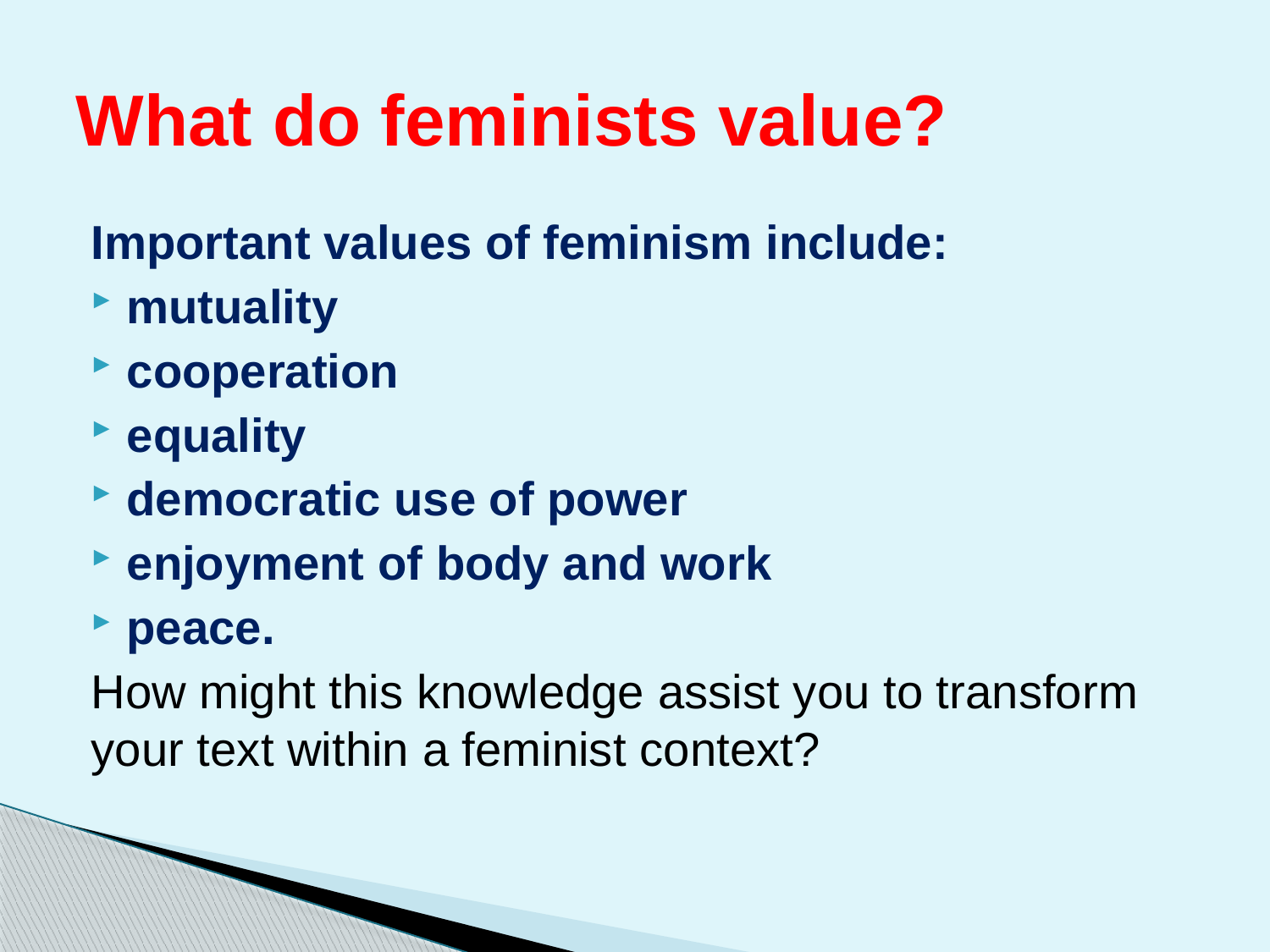

# What do feminists value?
Important values of feminism include:
mutuality
cooperation
equality
democratic use of power
enjoyment of body and work
peace.
How might this knowledge assist you to transform your text within a feminist context?